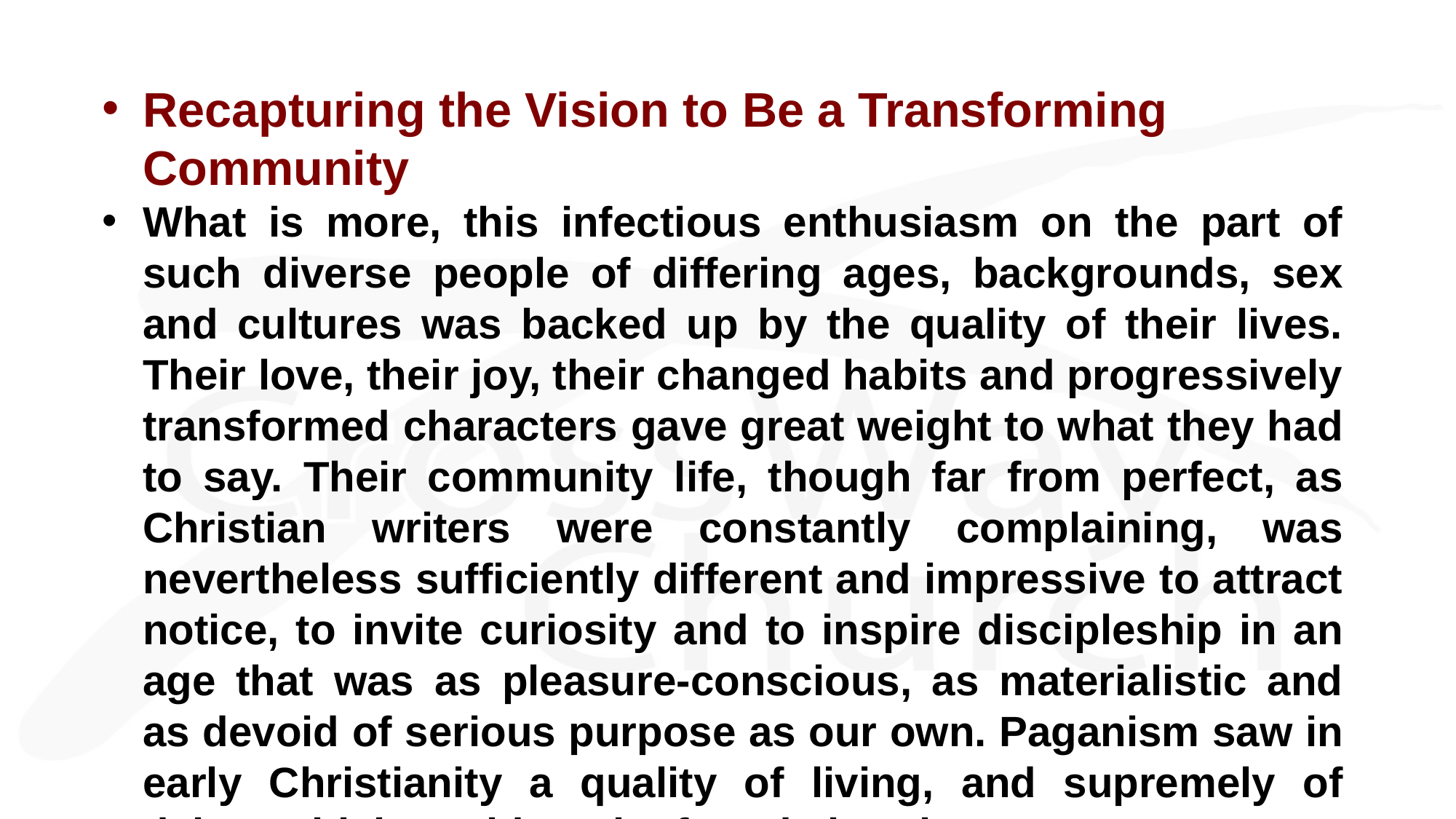

Recapturing the Vision to Be a Transforming Community
What is more, this infectious enthusiasm on the part of such diverse people of differing ages, backgrounds, sex and cultures was backed up by the quality of their lives. Their love, their joy, their changed habits and progressively transformed characters gave great weight to what they had to say. Their community life, though far from perfect, as Christian writers were constantly complaining, was nevertheless sufficiently different and impressive to attract notice, to invite curiosity and to inspire discipleship in an age that was as pleasure-conscious, as materialistic and as devoid of serious purpose as our own. Paganism saw in early Christianity a quality of living, and supremely of dying, which could not be found elsewhere.
— Michael Green